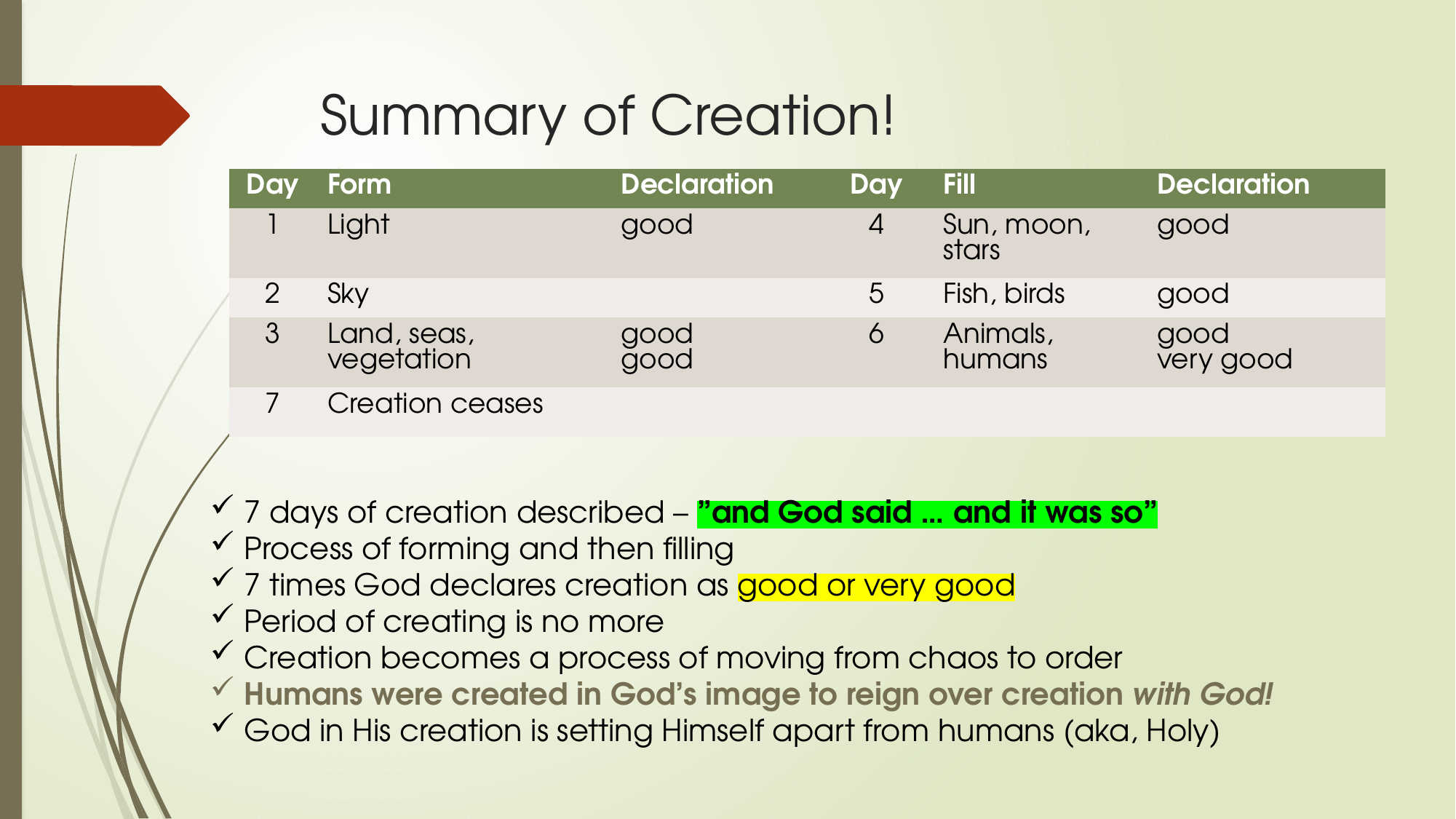

# Summary of Creation!
| Day | Form | Declaration | Day | Fill | Declaration |
| --- | --- | --- | --- | --- | --- |
| 1 | Light | good | 4 | Sun, moon, stars | good |
| 2 | Sky |  | 5 | Fish, birds | good |
| 3 | Land, seas, vegetation | good good | 6 | Animals, humans | good very good |
| 7 | Creation ceases |  |  |  |  |
7 days of creation described – ”and God said … and it was so”
Process of forming and then filling
7 times God declares creation as good or very good
Period of creating is no more
Creation becomes a process of moving from chaos to order
Humans were created in God’s image to reign over creation with God!
God in His creation is setting Himself apart from humans (aka, Holy)